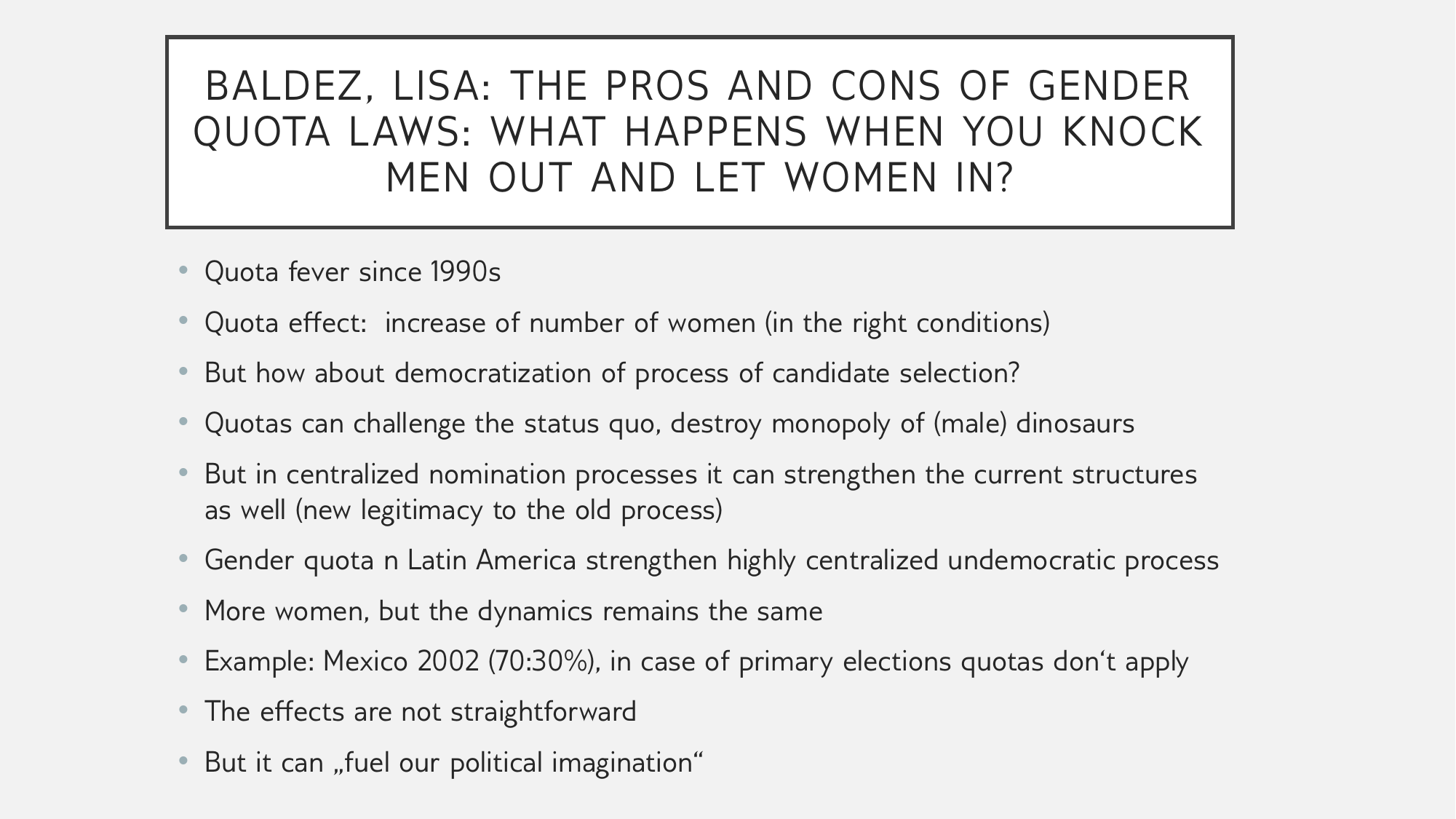

# Baldez, lisa: the pros and cons of gender quota laws: what happens when you knock men out and let women in?
Quota fever since 1990s
Quota effect:  increase of number of women (in the right conditions)
But how about democratization of process of candidate selection?
Quotas can challenge the status quo, destroy monopoly of (male) dinosaurs
But in centralized nomination processes it can strengthen the current structures as well (new legitimacy to the old process)
Gender quota n Latin America strengthen highly centralized undemocratic process
More women, but the dynamics remains the same
Example: Mexico 2002 (70:30%), in case of primary elections quotas don‘t apply
The effects are not straightforward
But it can „fuel our political imagination“